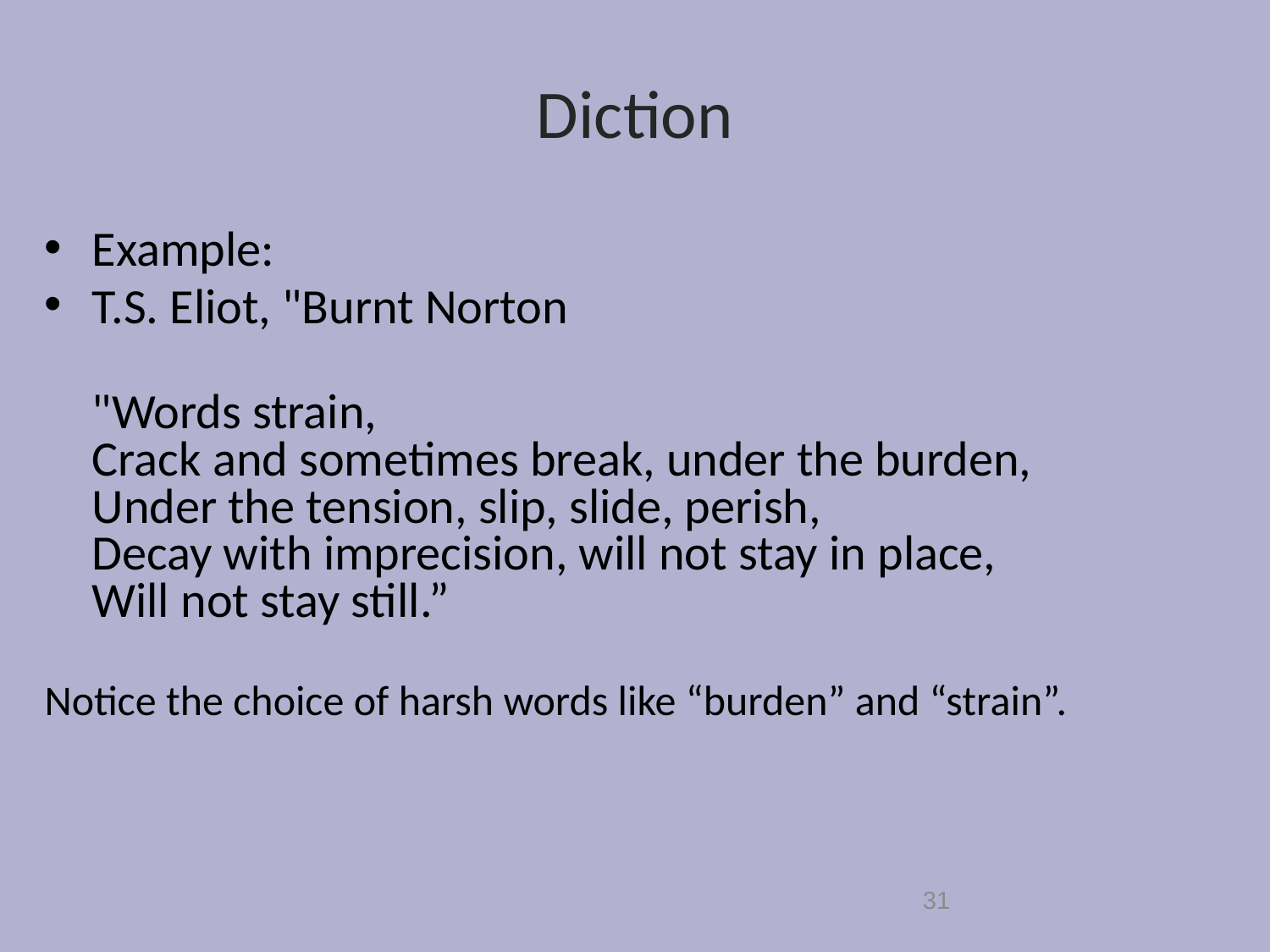

# Diction
Example:
T.S. Eliot, "Burnt Norton
"Words strain,
Crack and sometimes break, under the burden,
Under the tension, slip, slide, perish,
Decay with imprecision, will not stay in place,
Will not stay still.”
Notice the choice of harsh words like “burden” and “strain”.
31